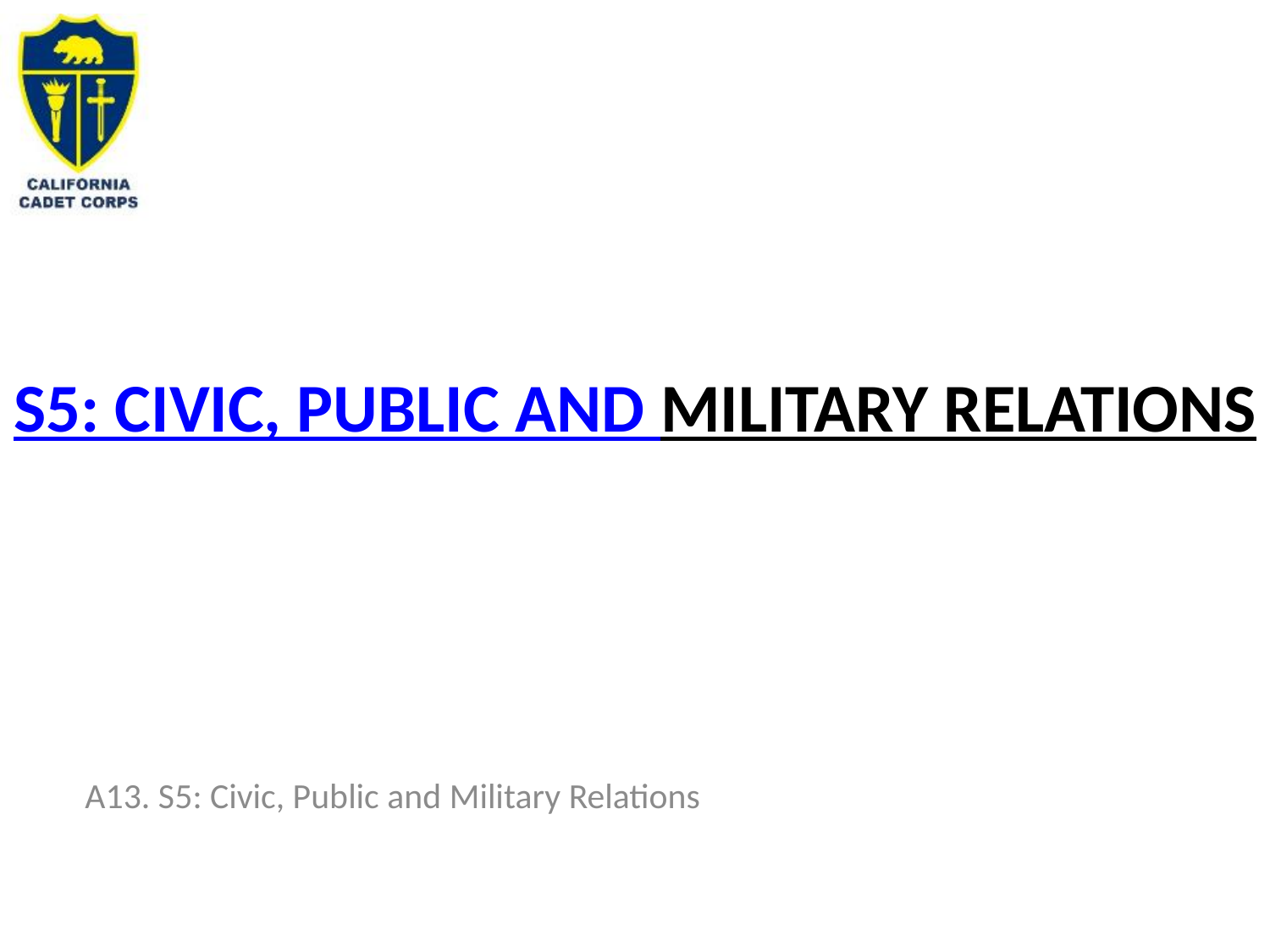

# S5: CIVIC, PUBLIC AND MILITARY RELATIONS
A13. S5: Civic, Public and Military Relations